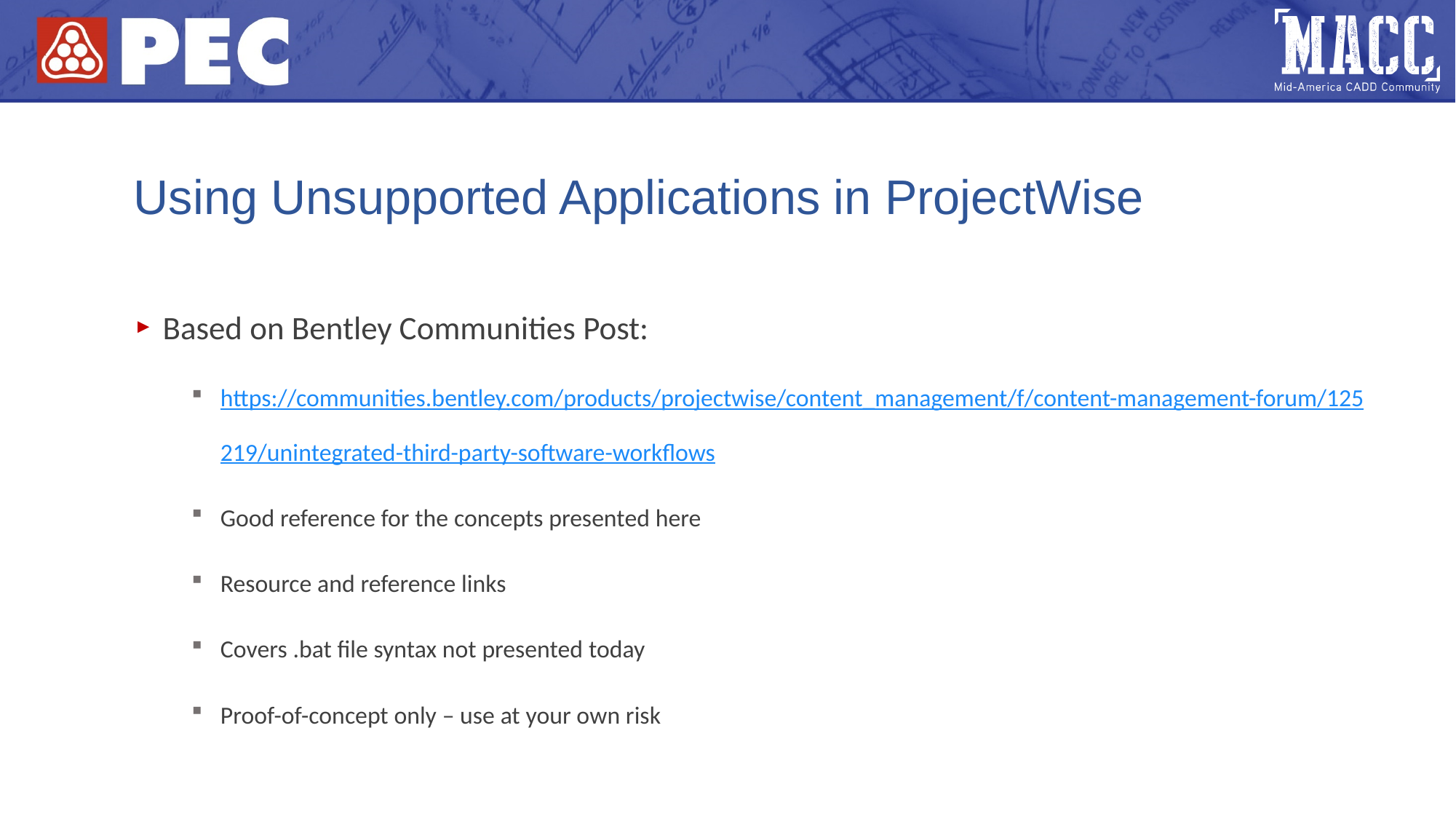

# Using Unsupported Applications in ProjectWise
Based on Bentley Communities Post:
https://communities.bentley.com/products/projectwise/content_management/f/content-management-forum/125219/unintegrated-third-party-software-workflows
Good reference for the concepts presented here
Resource and reference links
Covers .bat file syntax not presented today
Proof-of-concept only – use at your own risk